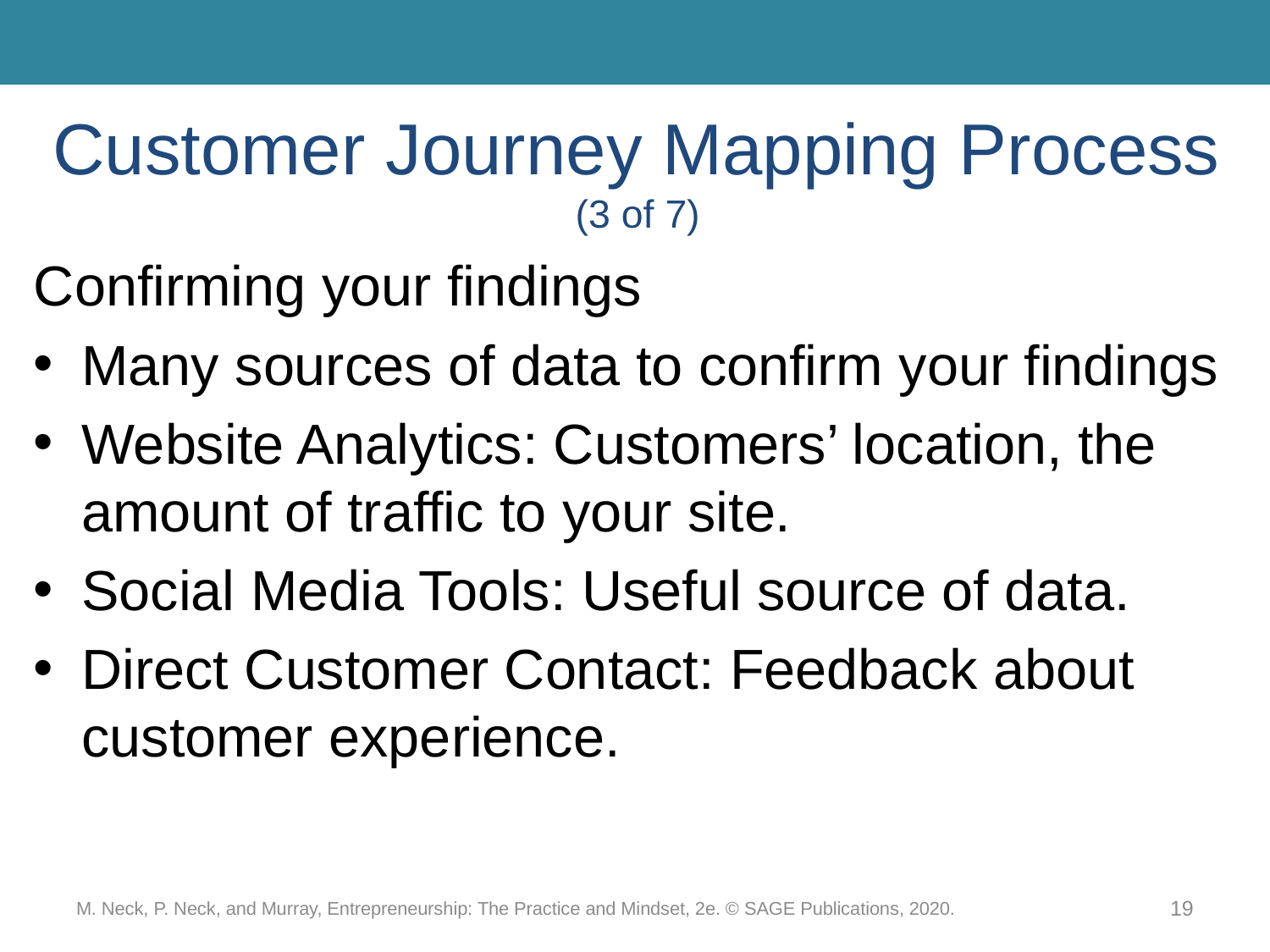

# Customer Journey Mapping Process (3 of 7)
Confirming your findings
Many sources of data to confirm your findings
Website Analytics: Customers’ location, the amount of traffic to your site.
Social Media Tools: Useful source of data.
Direct Customer Contact: Feedback about customer experience.

M. Neck, P. Neck, and Murray, Entrepreneurship: The Practice and Mindset, 2e. © SAGE Publications, 2020.
19